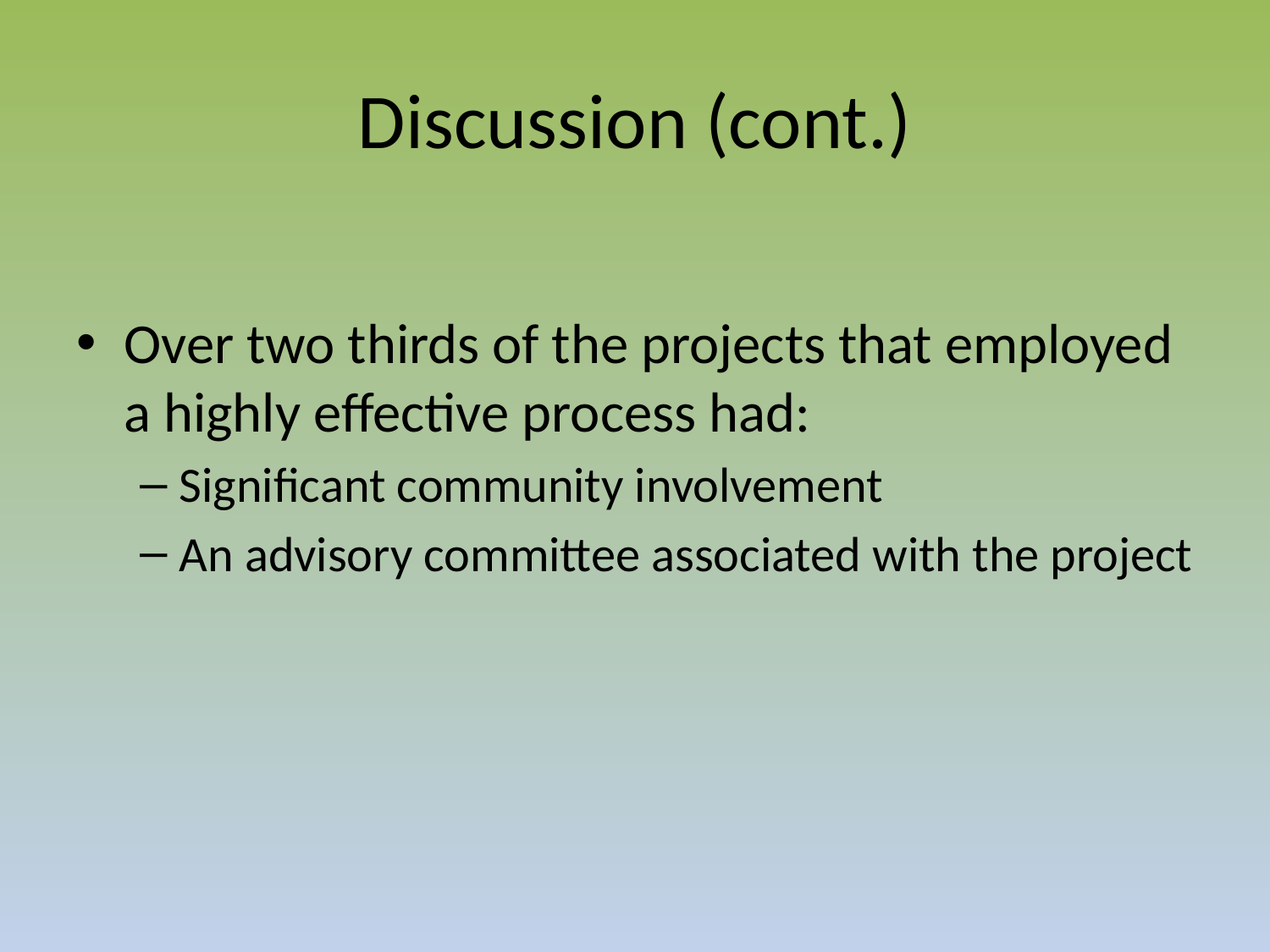

# Discussion (cont.)

Over two thirds of the projects that employed a highly effective process had:
Significant community involvement
An advisory committee associated with the project